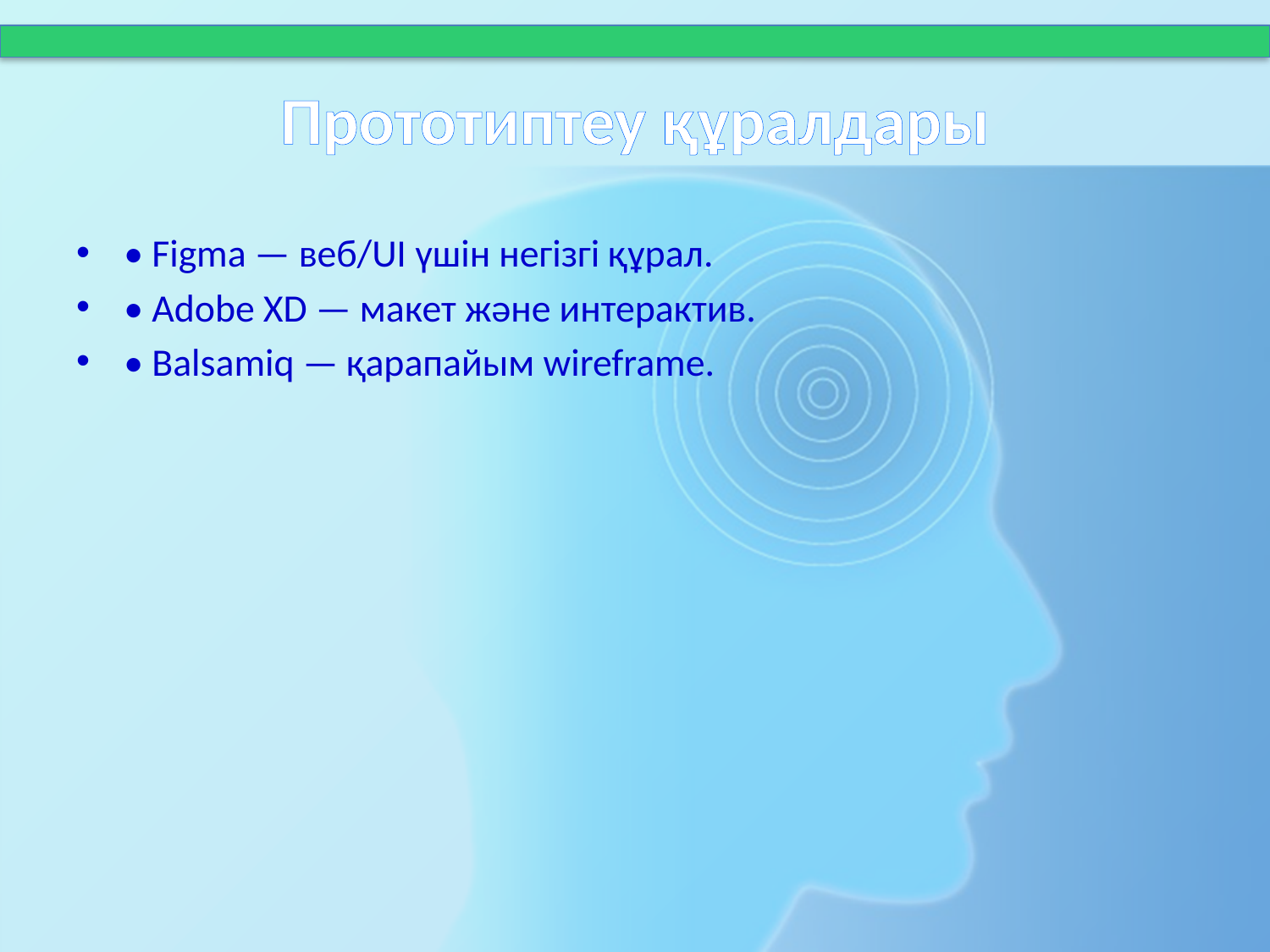

# Прототиптеу құралдары
• Figma — веб/UI үшін негізгі құрал.
• Adobe XD — макет және интерактив.
• Balsamiq — қарапайым wireframe.